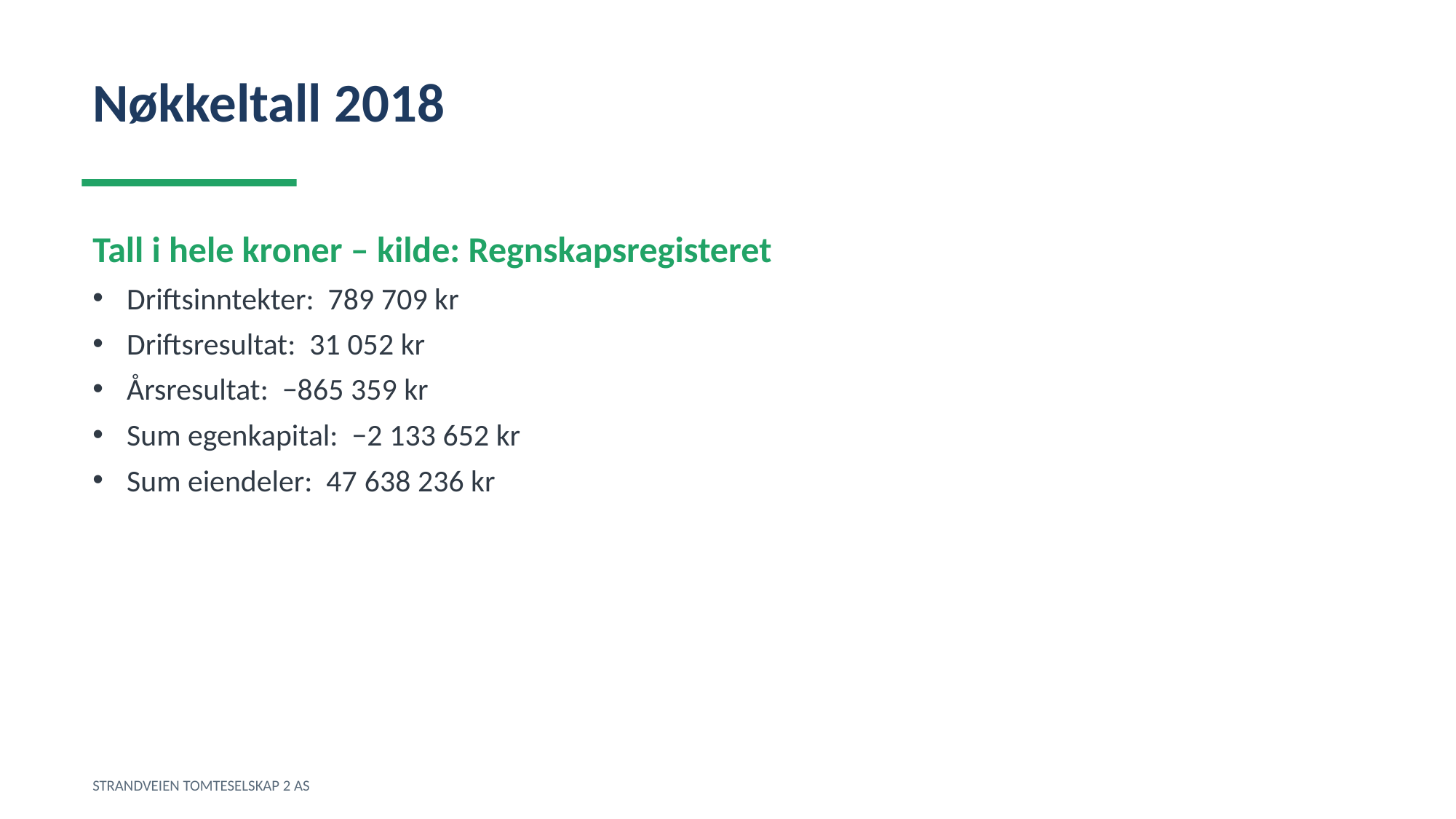

Nøkkeltall 2018

Tall i hele kroner – kilde: Regnskapsregisteret
Driftsinntekter:  789 709 kr
Driftsresultat:  31 052 kr
Årsresultat:  −865 359 kr
Sum egenkapital:  −2 133 652 kr
Sum eiendeler:  47 638 236 kr
STRANDVEIEN TOMTESELSKAP 2 AS